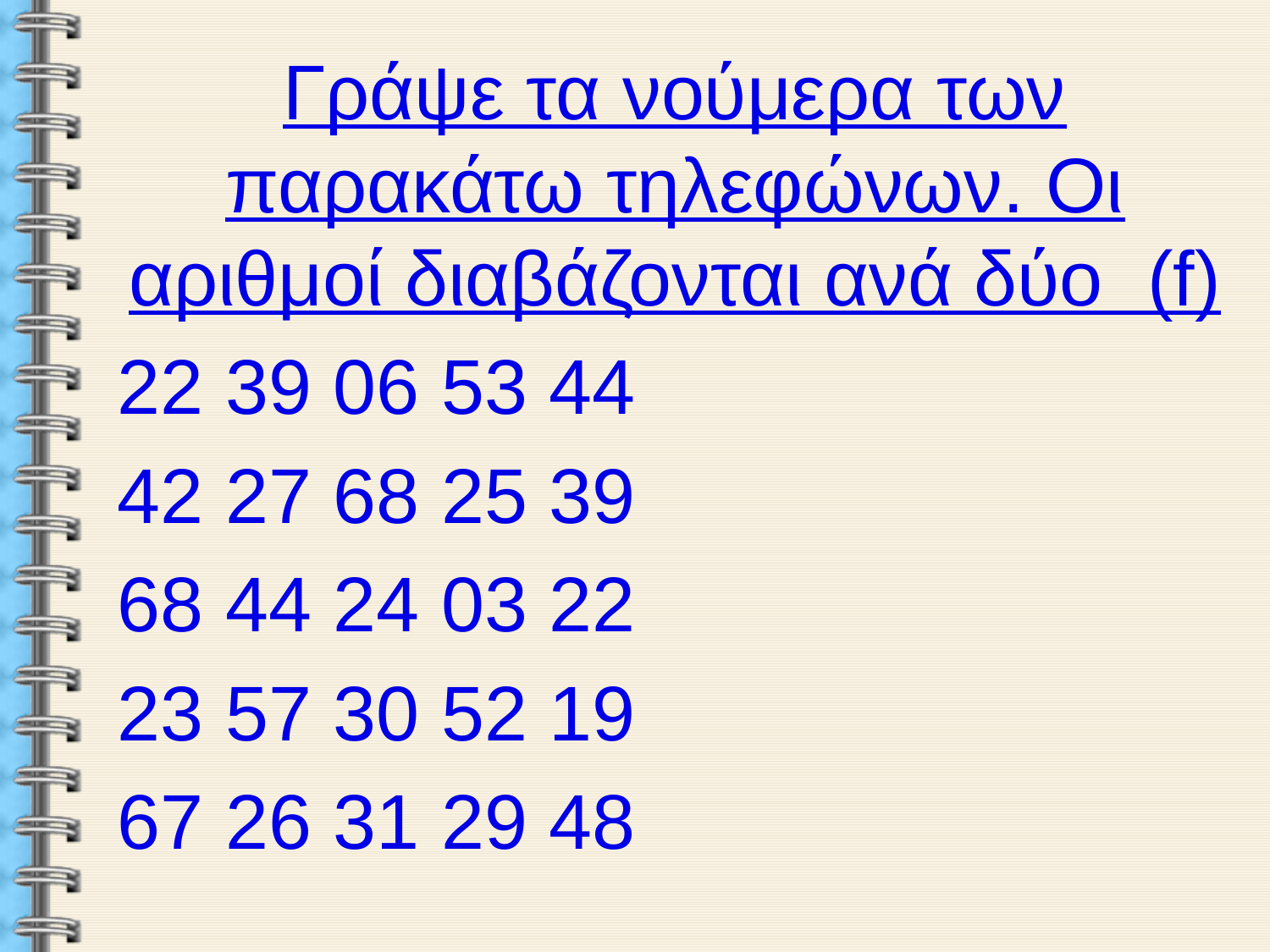

Γράψε τα νούμερα των παρακάτω τηλεφώνων. Οι αριθμοί διαβάζονται ανά δύο  (f)
22 39 06 53 44
42 27 68 25 39
68 44 24 03 22
23 57 30 52 19
67 26 31 29 48